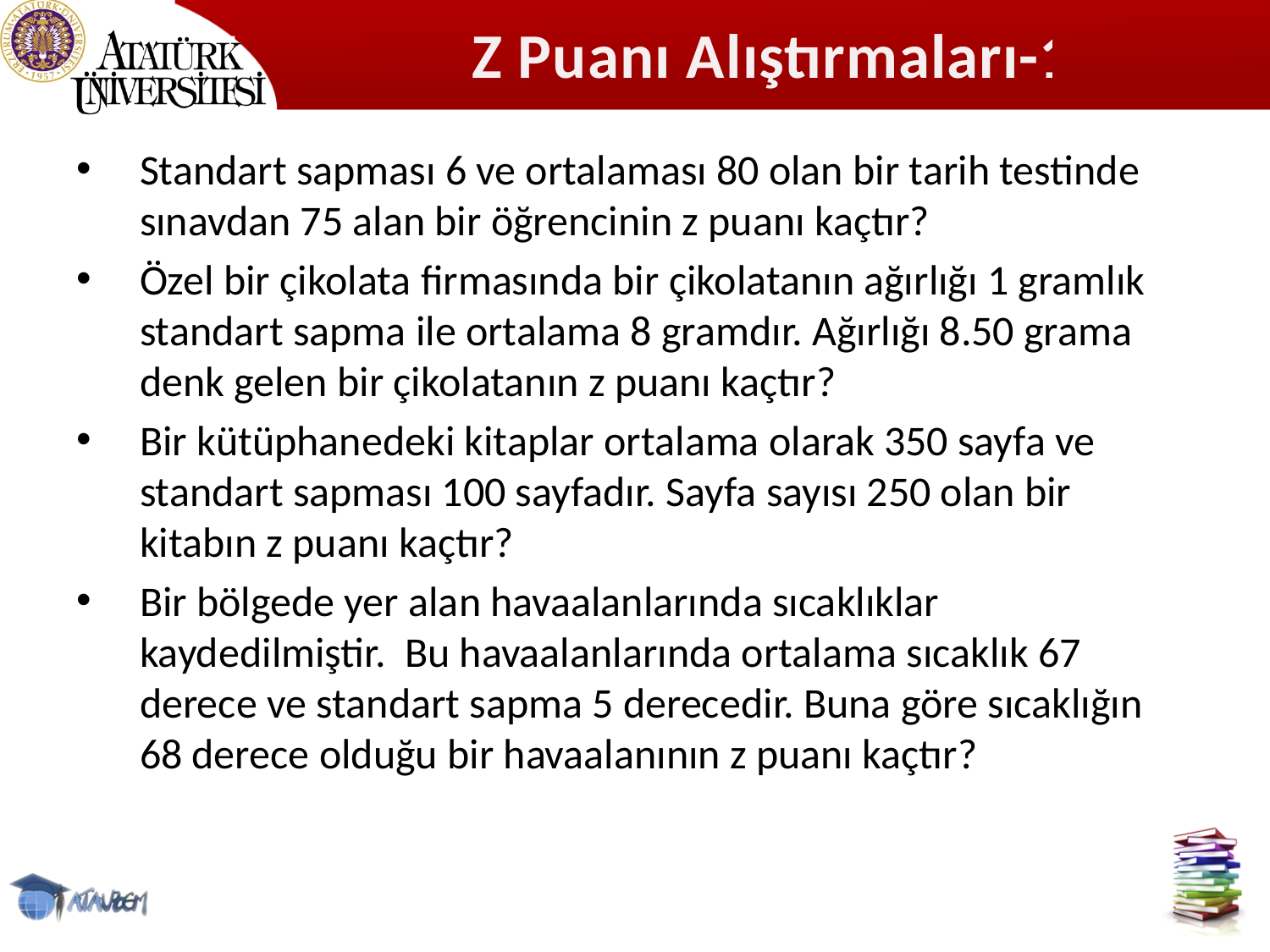

# Z Puanı Alıştırmaları-1
Standart sapması 6 ve ortalaması 80 olan bir tarih testinde sınavdan 75 alan bir öğrencinin z puanı kaçtır?
Özel bir çikolata firmasında bir çikolatanın ağırlığı 1 gramlık standart sapma ile ortalama 8 gramdır. Ağırlığı 8.50 grama denk gelen bir çikolatanın z puanı kaçtır?
Bir kütüphanedeki kitaplar ortalama olarak 350 sayfa ve standart sapması 100 sayfadır. Sayfa sayısı 250 olan bir kitabın z puanı kaçtır?
Bir bölgede yer alan havaalanlarında sıcaklıklar kaydedilmiştir.  Bu havaalanlarında ortalama sıcaklık 67 derece ve standart sapma 5 derecedir. Buna göre sıcaklığın 68 derece olduğu bir havaalanının z puanı kaçtır?